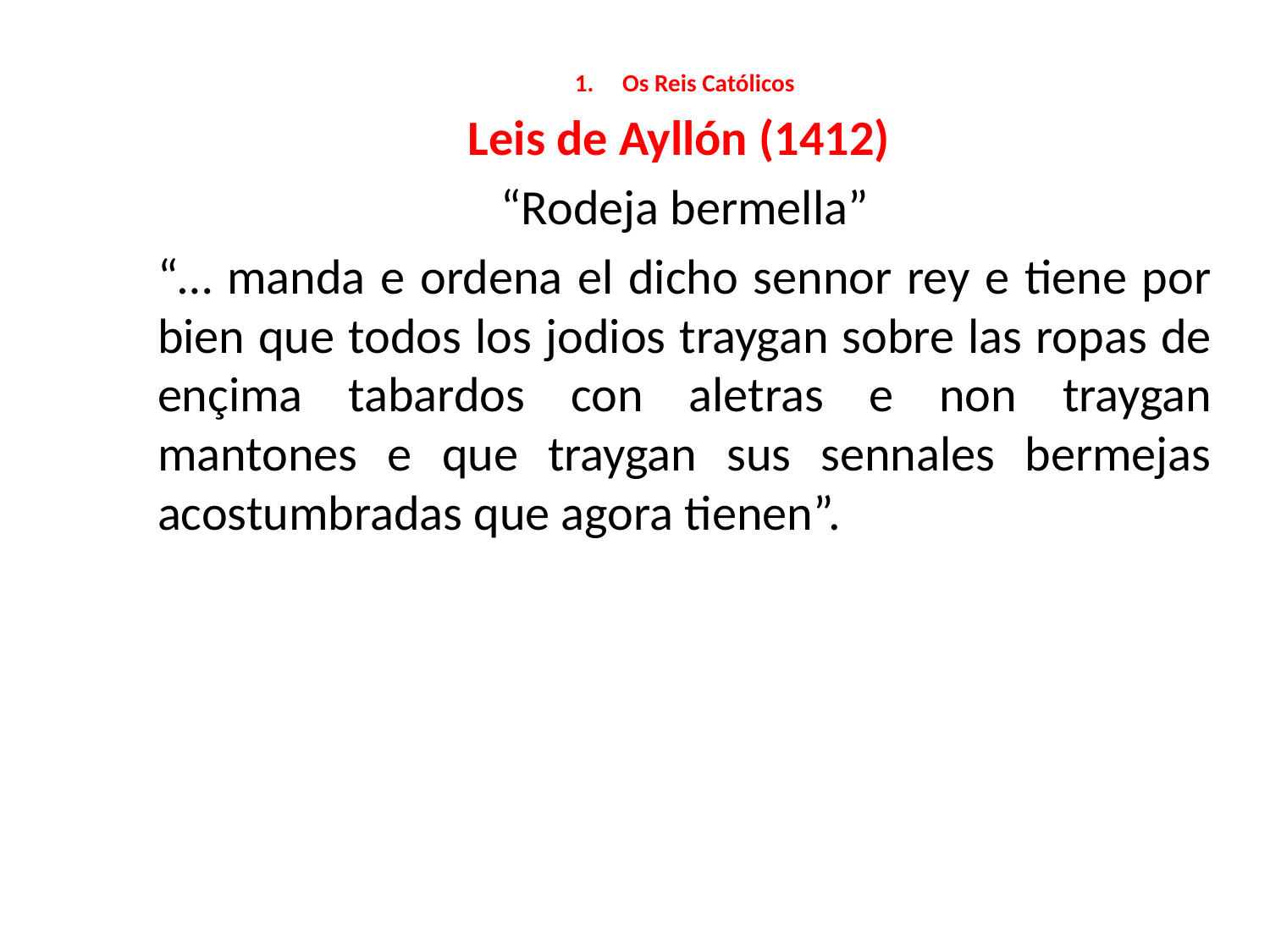

Os Reis Católicos
Leis de Ayllón (1412)
“Rodeja bermella”
“… manda e ordena el dicho sennor rey e tiene por bien que todos los jodios traygan sobre las ropas de ençima tabardos con aletras e non traygan mantones e que traygan sus sennales bermejas acostumbradas que agora tienen”.